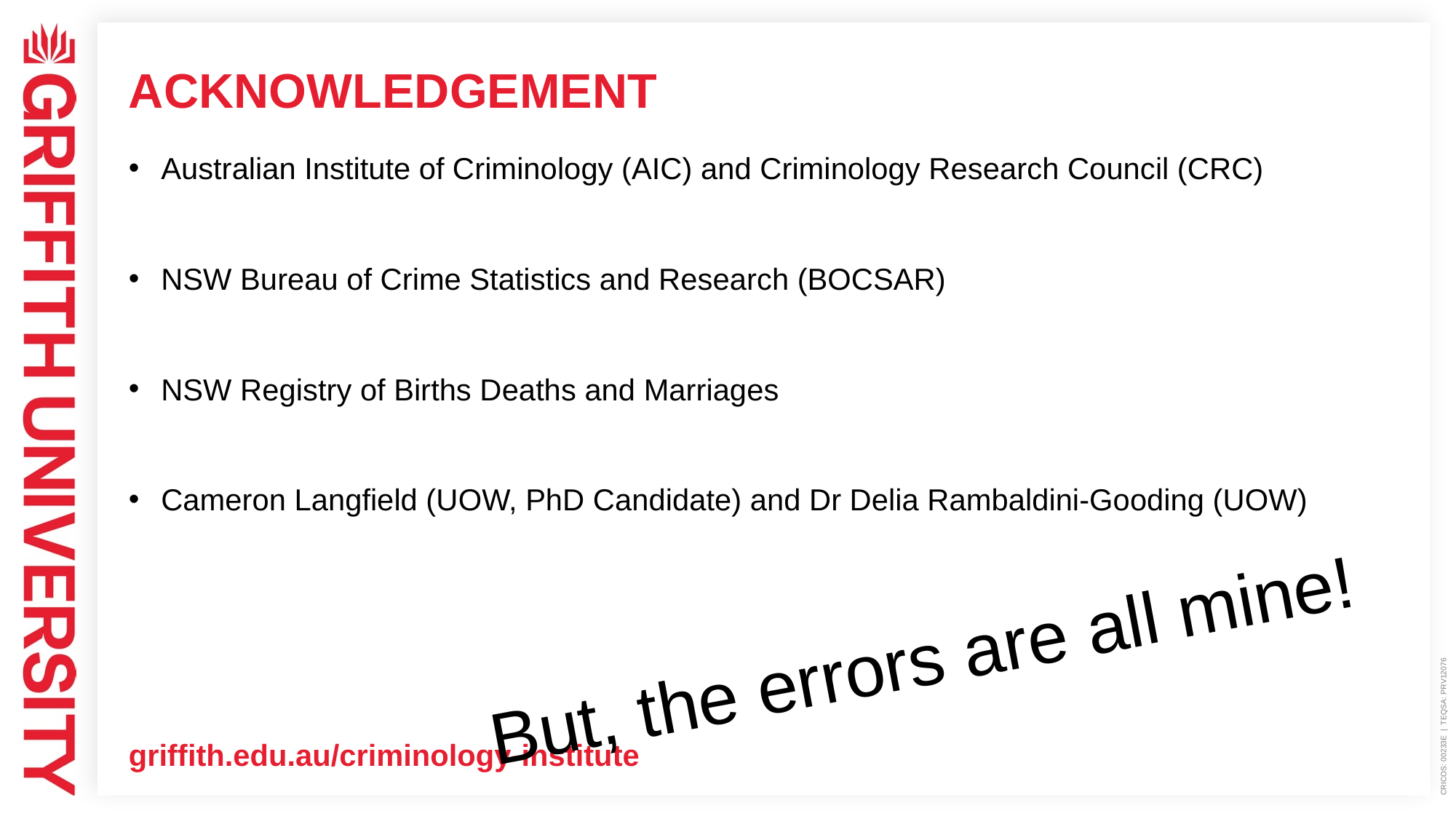

# ACKNOWLEDGEMENT
Australian Institute of Criminology (AIC) and Criminology Research Council (CRC)

NSW Bureau of Crime Statistics and Research (BOCSAR)

NSW Registry of Births Deaths and Marriages

Cameron Langfield (UOW, PhD Candidate) and Dr Delia Rambaldini-Gooding (UOW)
CRICOS: 00233E  |  TEQSA: PRV12076
But, the errors are all mine!
griffith.edu.au/criminology-institute